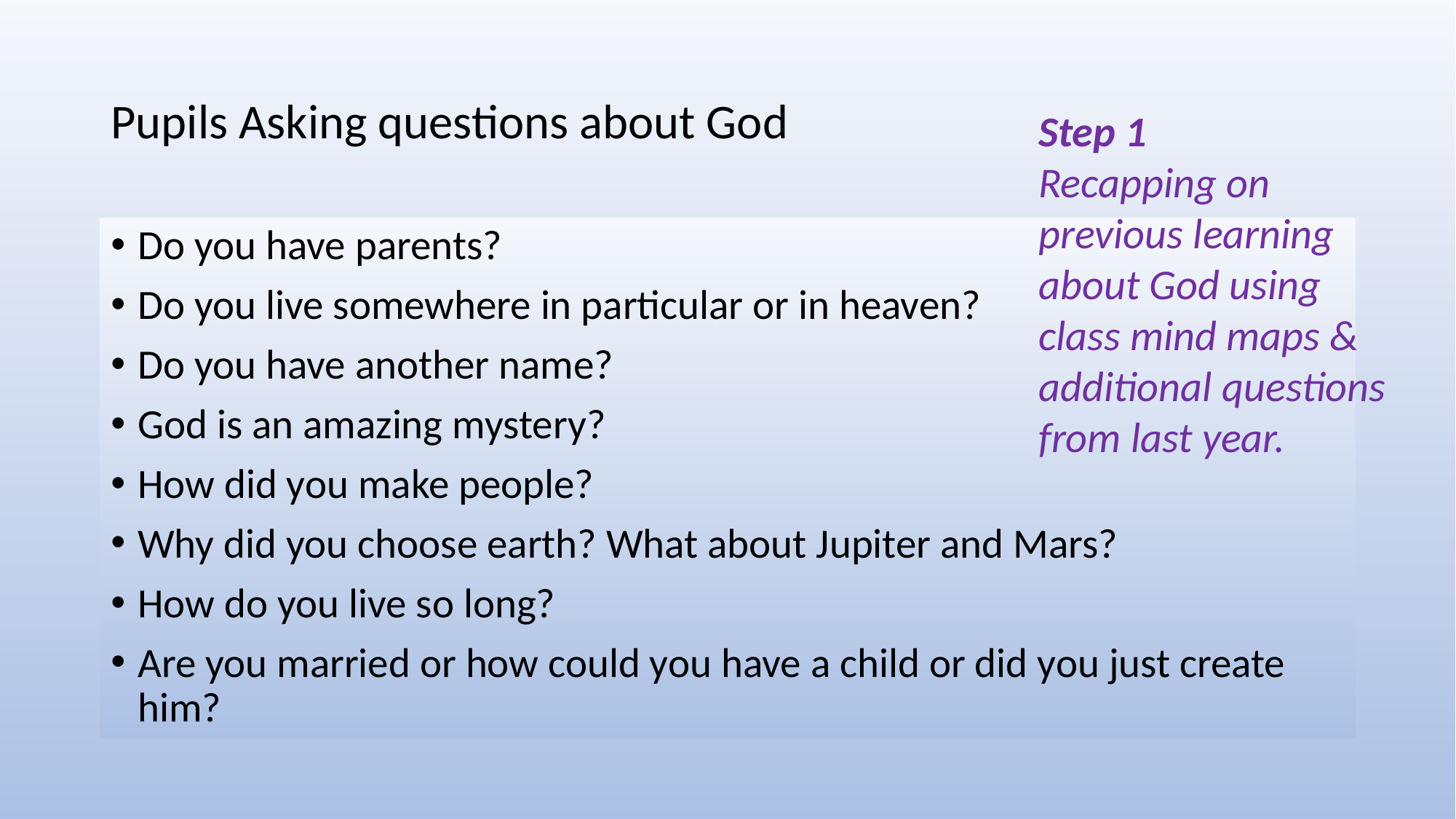

# Pupils Asking questions about God
Step 1
Recapping on previous learning about God using class mind maps & additional questions from last year.
Do you have parents?
Do you live somewhere in particular or in heaven?
Do you have another name?
God is an amazing mystery?
How did you make people?
Why did you choose earth? What about Jupiter and Mars?
How do you live so long?
Are you married or how could you have a child or did you just create him?